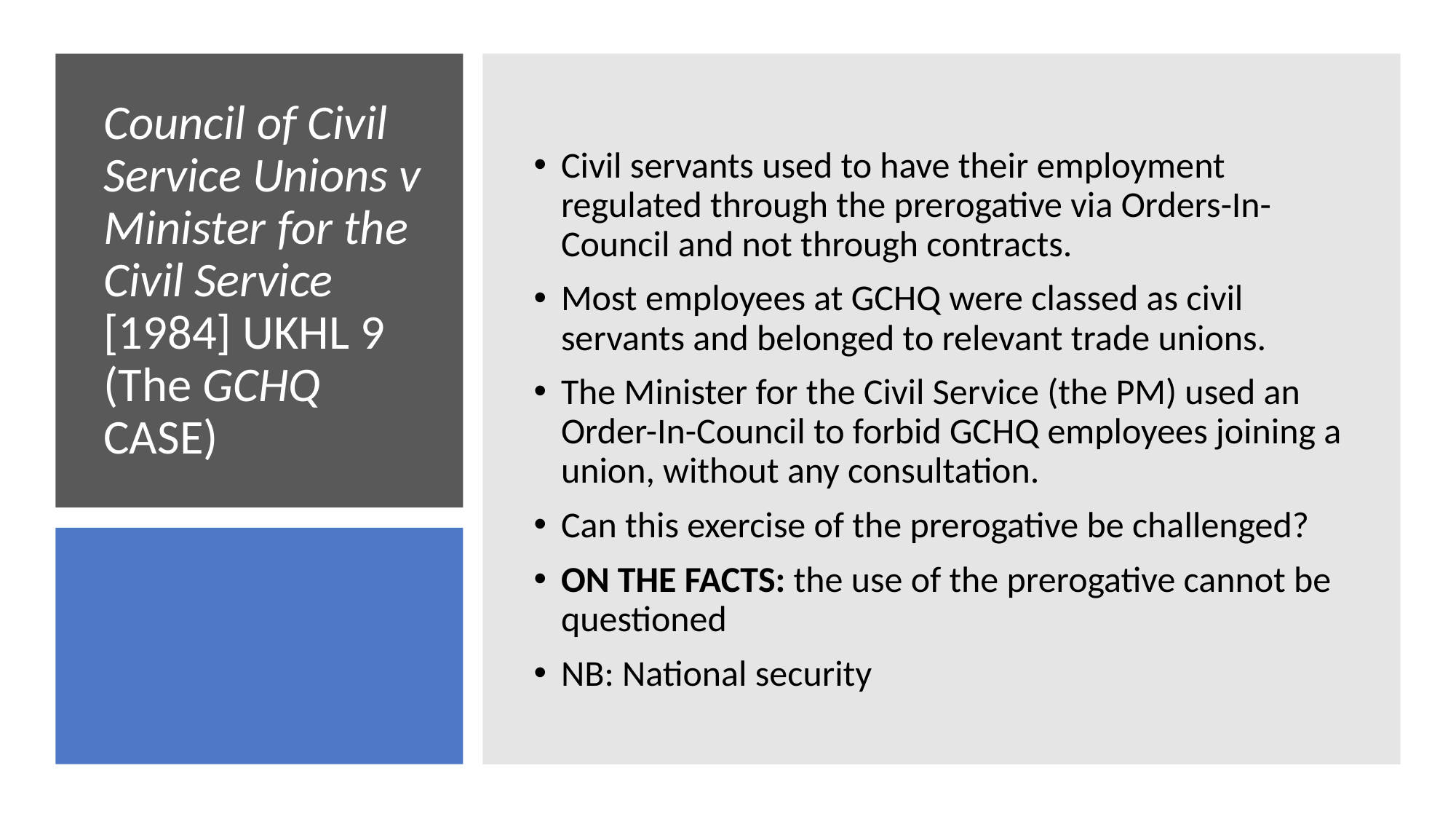

Civil servants used to have their employment regulated through the prerogative via Orders-In-Council and not through contracts.
Most employees at GCHQ were classed as civil servants and belonged to relevant trade unions.
The Minister for the Civil Service (the PM) used an Order-In-Council to forbid GCHQ employees joining a union, without any consultation.
Can this exercise of the prerogative be challenged?
ON THE FACTS: the use of the prerogative cannot be questioned
NB: National security

# Council of Civil Service Unions v Minister for the Civil Service [1984] UKHL 9 (The GCHQ CASE)